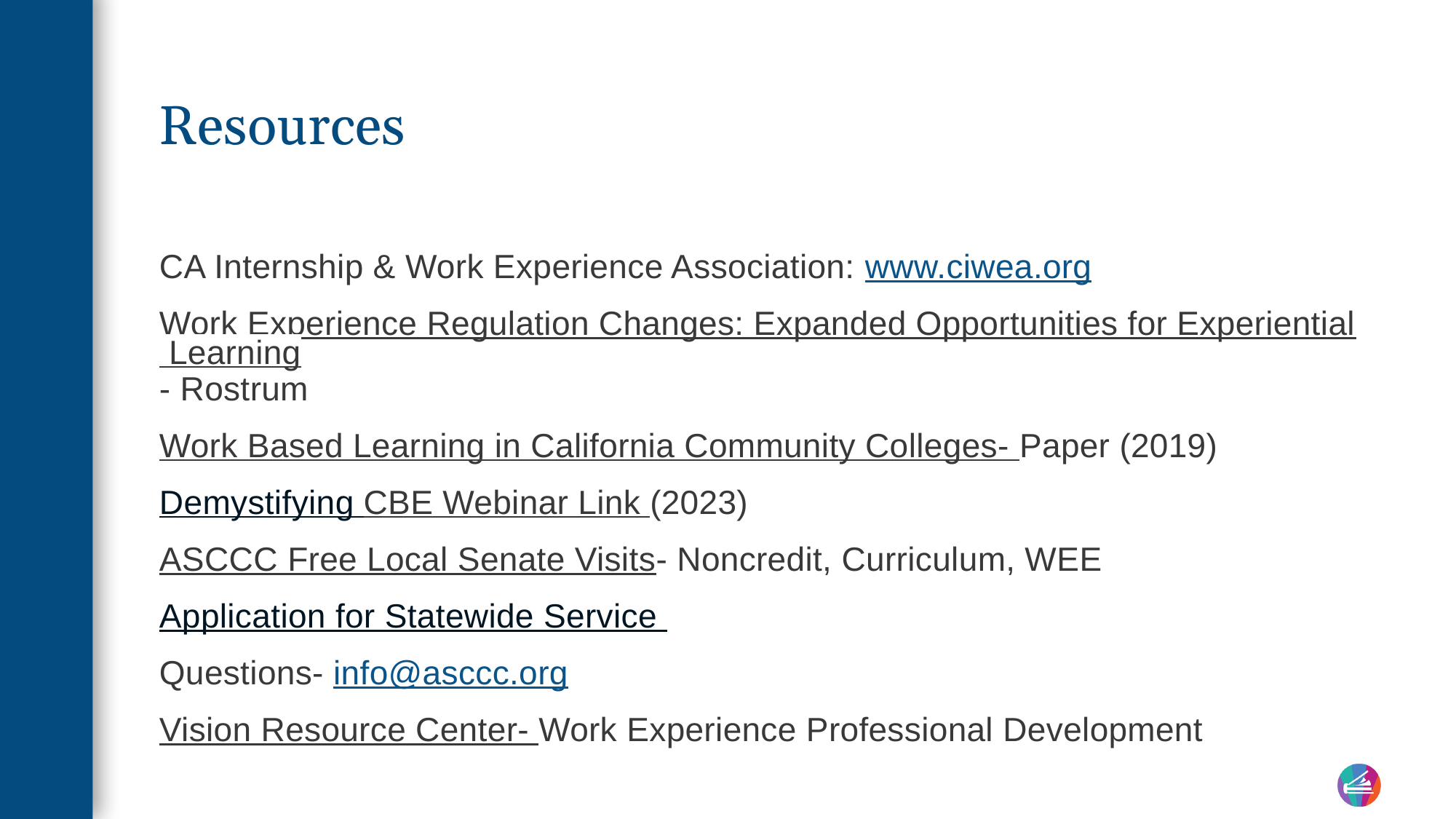

# Resources
CA Internship & Work Experience Association: www.ciwea.org
Work Experience Regulation Changes: Expanded Opportunities for Experiential Learning- Rostrum
Work Based Learning in California Community Colleges- Paper (2019)
Demystifying CBE Webinar Link (2023)
ASCCC Free Local Senate Visits- Noncredit, Curriculum, WEE
Application for Statewide Service
Questions- info@asccc.org
Vision Resource Center- Work Experience Professional Development